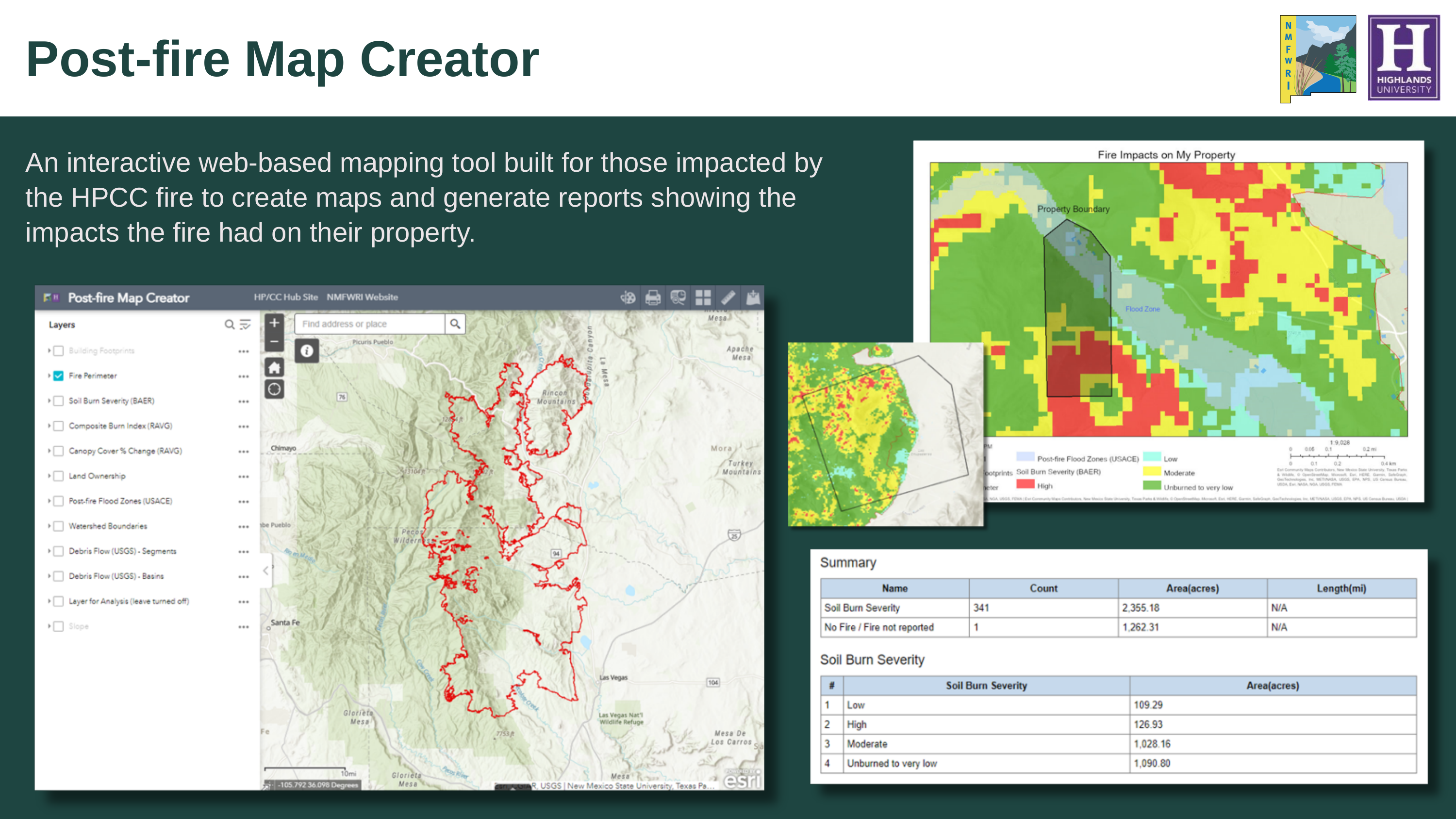

Post-fire Map Creator

An interactive web-based mapping tool built for those impacted by the HPCC fire to create maps and generate reports showing the impacts the fire had on their property.